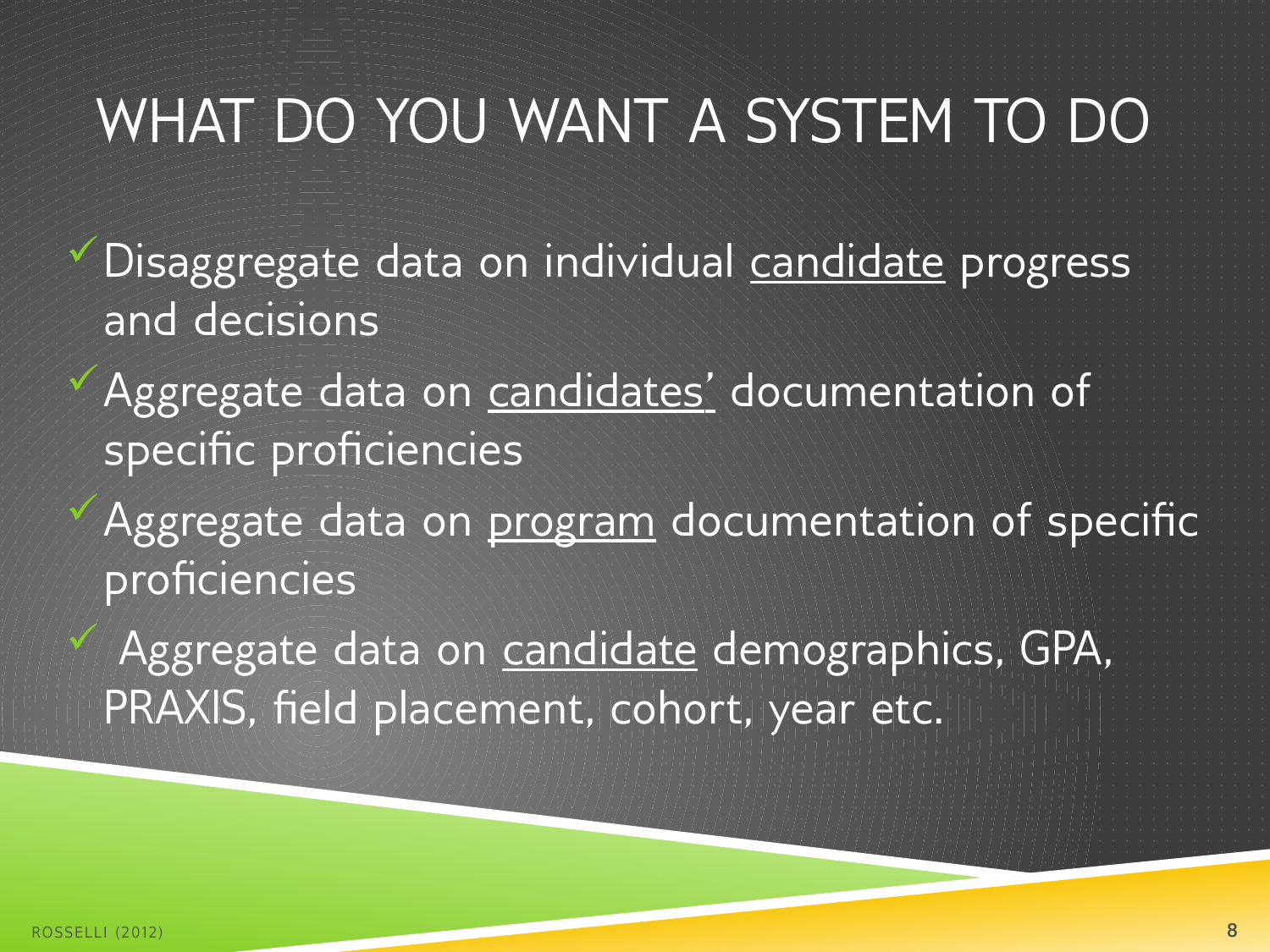

# What do you want a system to do
Disaggregate data on individual candidate progress and decisions
Aggregate data on candidates’ documentation of specific proficiencies
Aggregate data on program documentation of specific proficiencies
 Aggregate data on candidate demographics, GPA, PRAXIS, field placement, cohort, year etc.

Rosselli (2012)
8